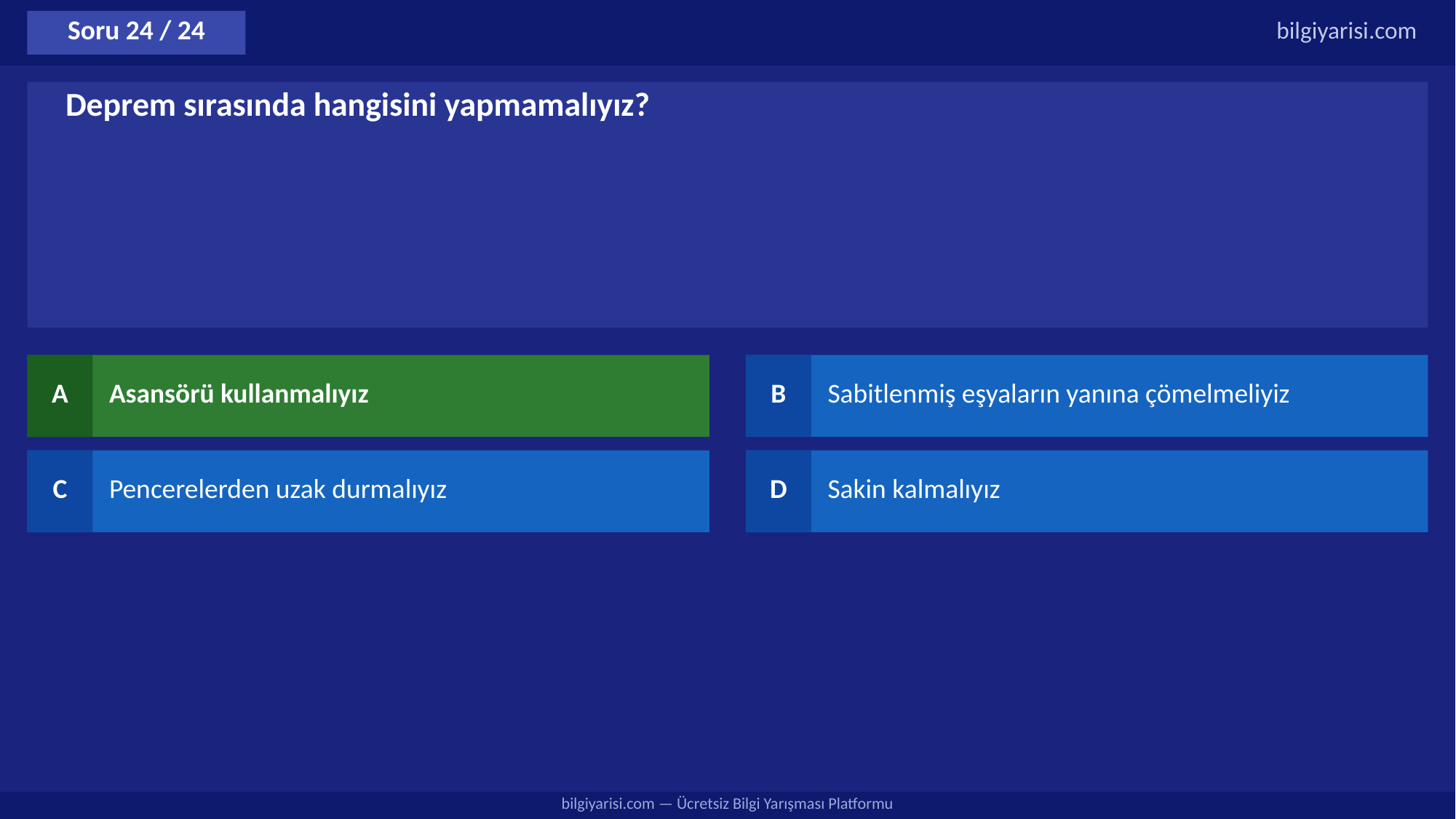

Soru 24 / 24
bilgiyarisi.com

Deprem sırasında hangisini yapmamalıyız?

A
Asansörü kullanmalıyız

B
Sabitlenmiş eşyaların yanına çömelmeliyiz

C
Pencerelerden uzak durmalıyız

D
Sakin kalmalıyız
bilgiyarisi.com — Ücretsiz Bilgi Yarışması Platformu